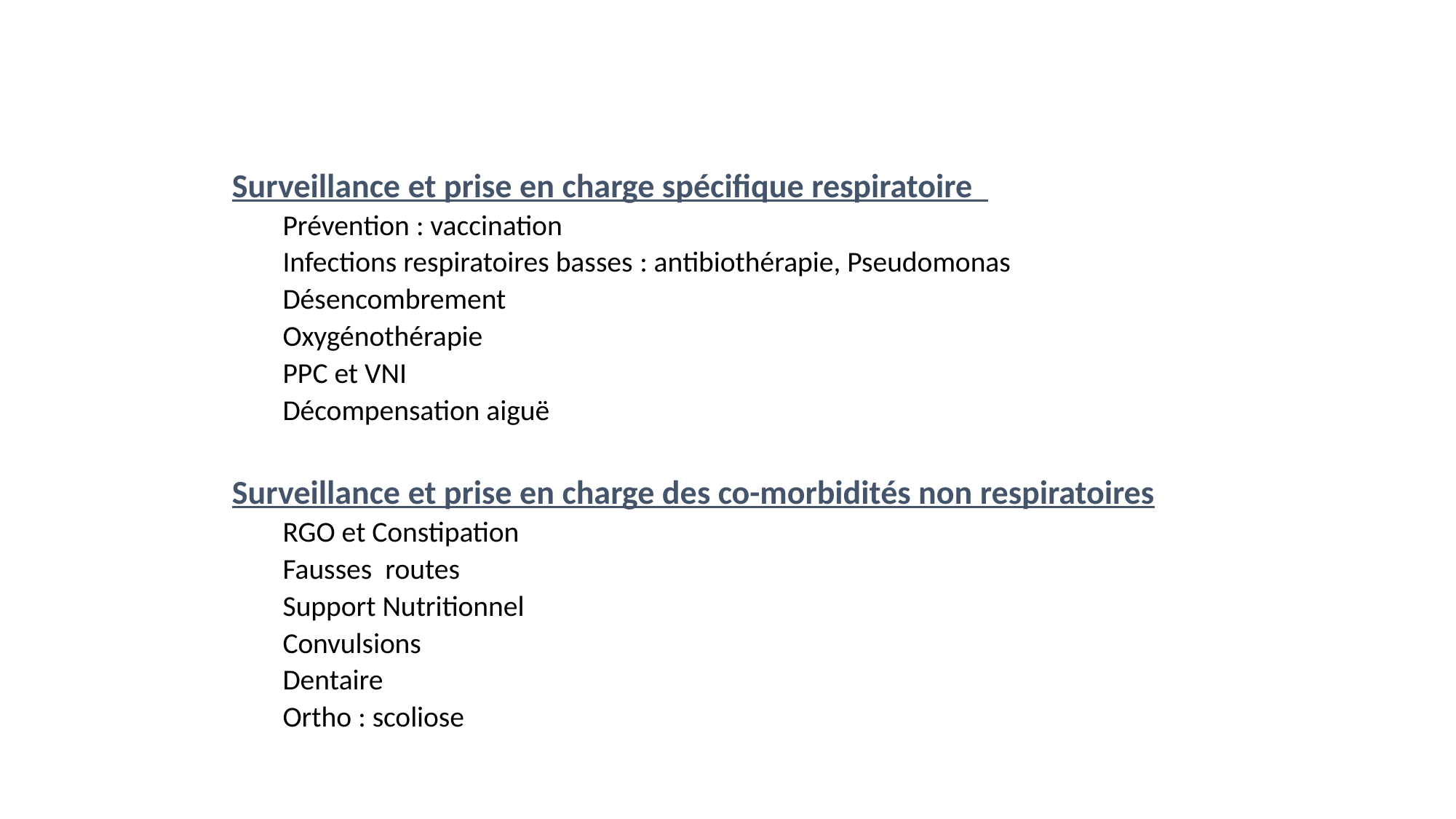

Surveillance et prise en charge spécifique respiratoire
Prévention : vaccination
Infections respiratoires basses : antibiothérapie, Pseudomonas
Désencombrement
Oxygénothérapie
PPC et VNI
Décompensation aiguë

Surveillance et prise en charge des co-morbidités non respiratoires
RGO et Constipation
Fausses  routes
Support Nutritionnel
Convulsions
Dentaire
Ortho : scoliose